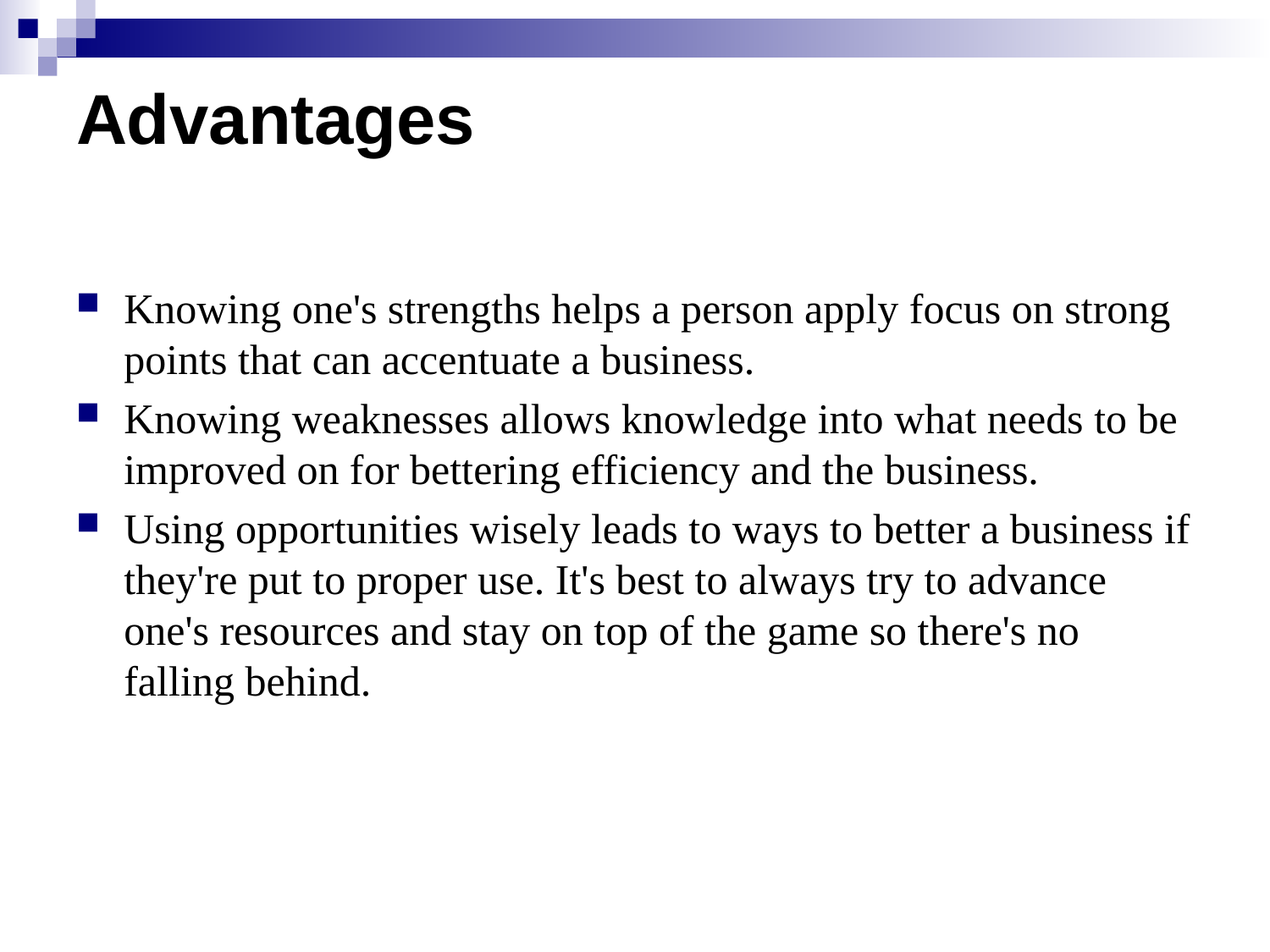

# Advantages
Knowing one's strengths helps a person apply focus on strong points that can accentuate a business.
Knowing weaknesses allows knowledge into what needs to be improved on for bettering efficiency and the business.
Using opportunities wisely leads to ways to better a business if they're put to proper use. It's best to always try to advance one's resources and stay on top of the game so there's no falling behind.